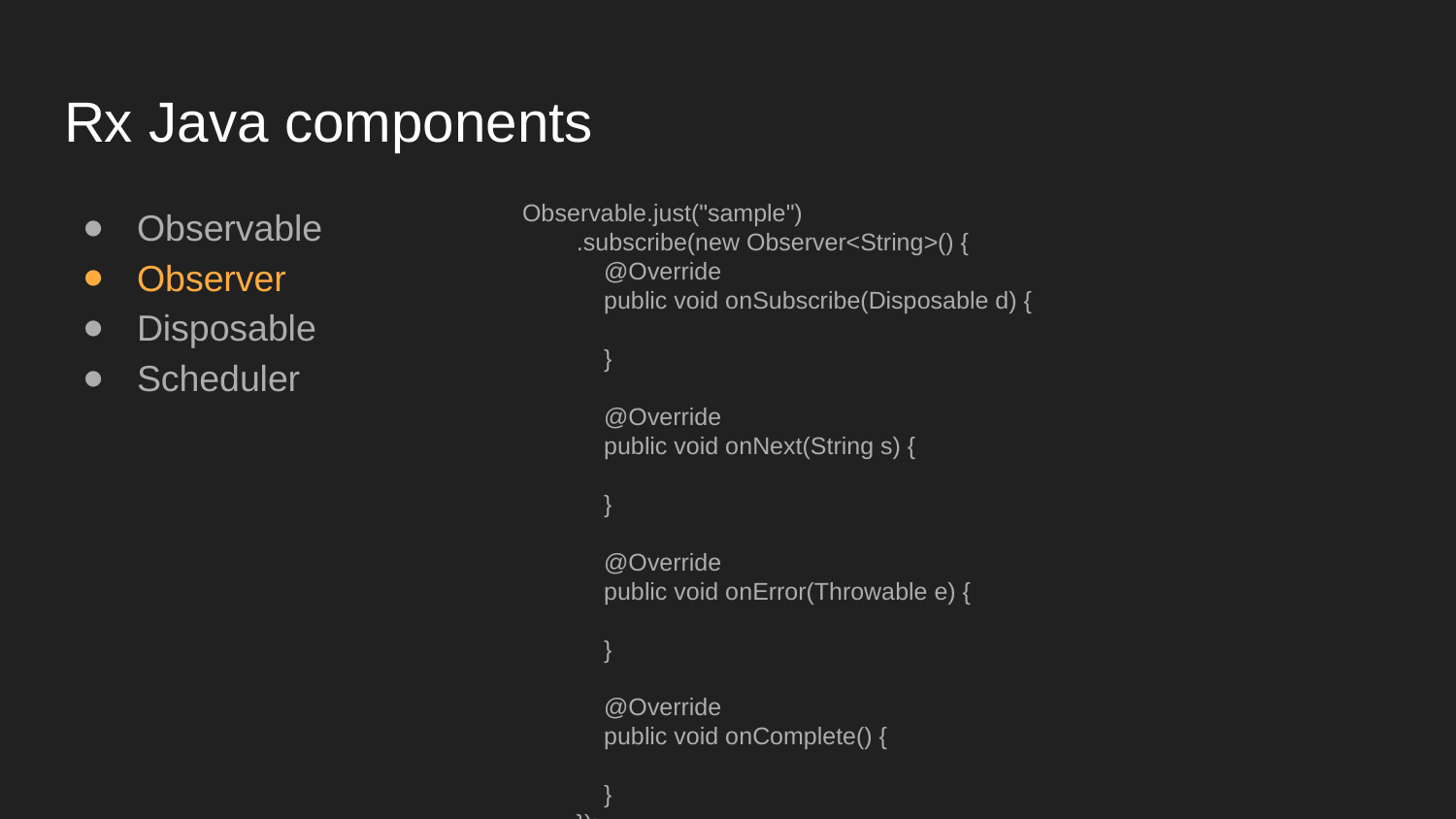

# Rx Java components

Observable
Observer
Disposable
Scheduler
Observable.just("sample")
        .subscribe(new Observer<String>() {
            @Override
            public void onSubscribe(Disposable d) {

            }

            @Override
            public void onNext(String s) {

            }

            @Override
            public void onError(Throwable e) {

            }

            @Override
            public void onComplete() {

            }
        });